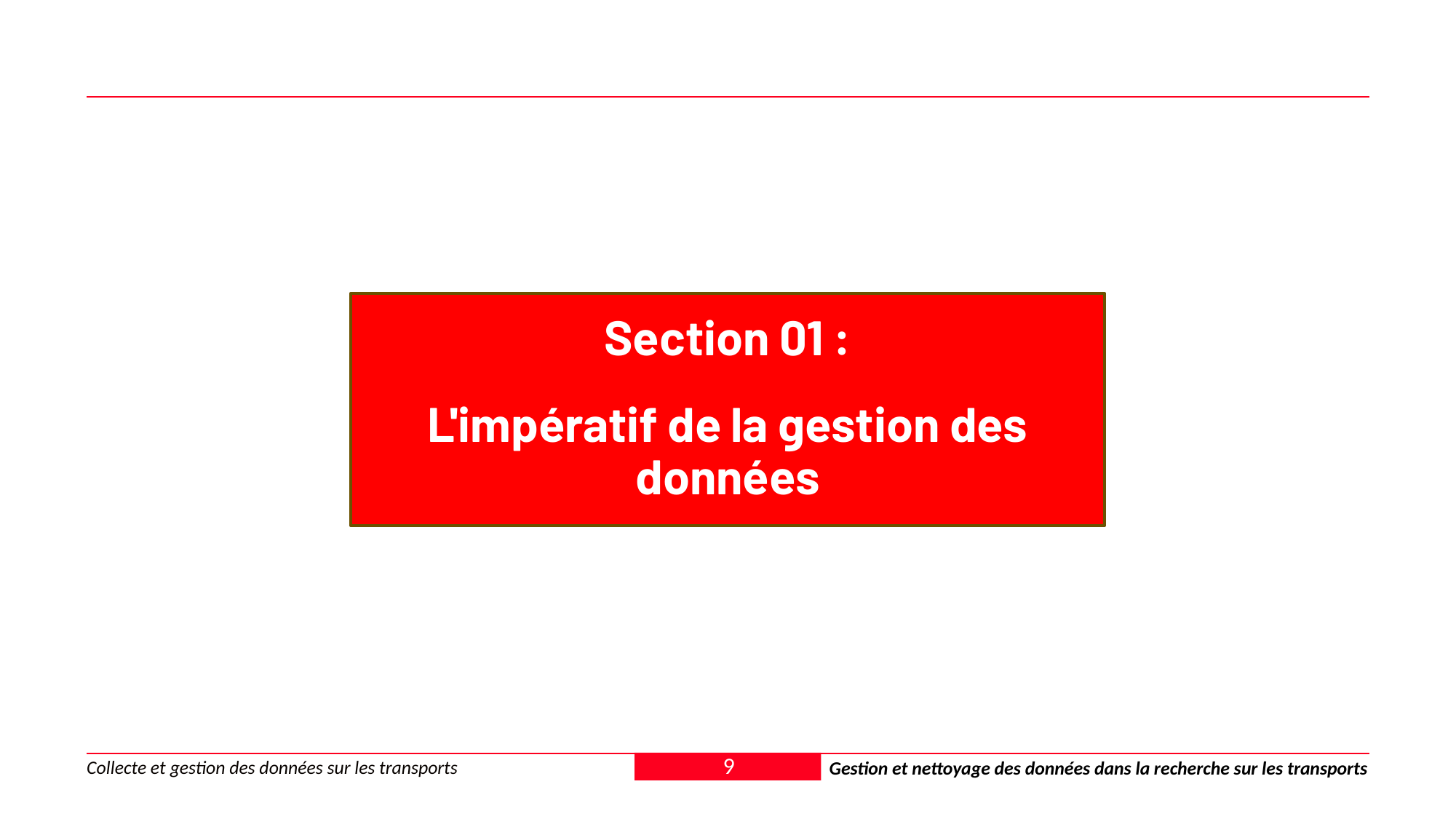

Section 01 :
L'impératif de la gestion des données